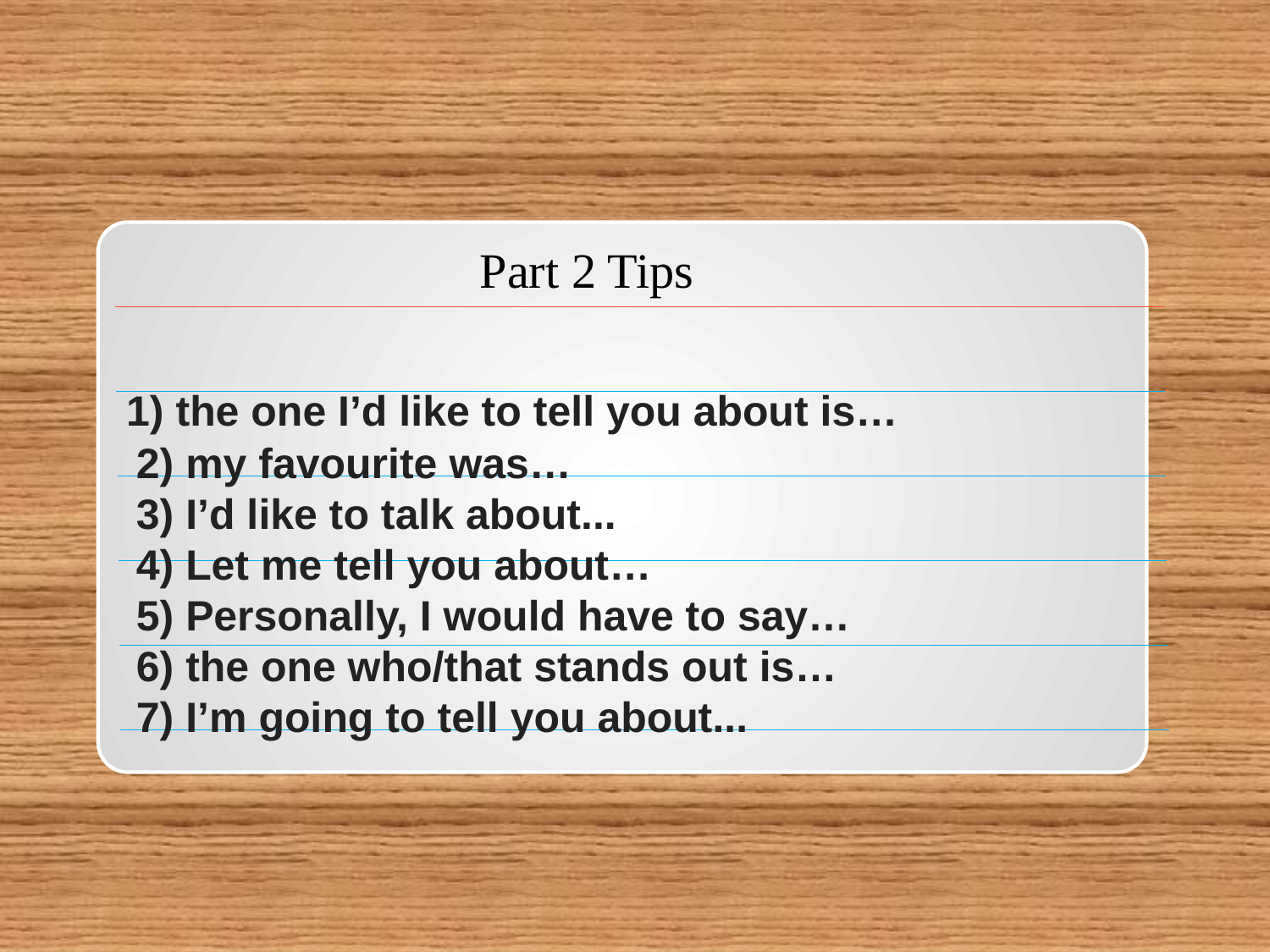

Part 2 Tips
 1) the one I’d like to tell you about is…
  2) my favourite was…
  3) I’d like to talk about...
  4) Let me tell you about…
  5) Personally, I would have to say…
  6) the one who/that stands out is…
  7) I’m going to tell you about...